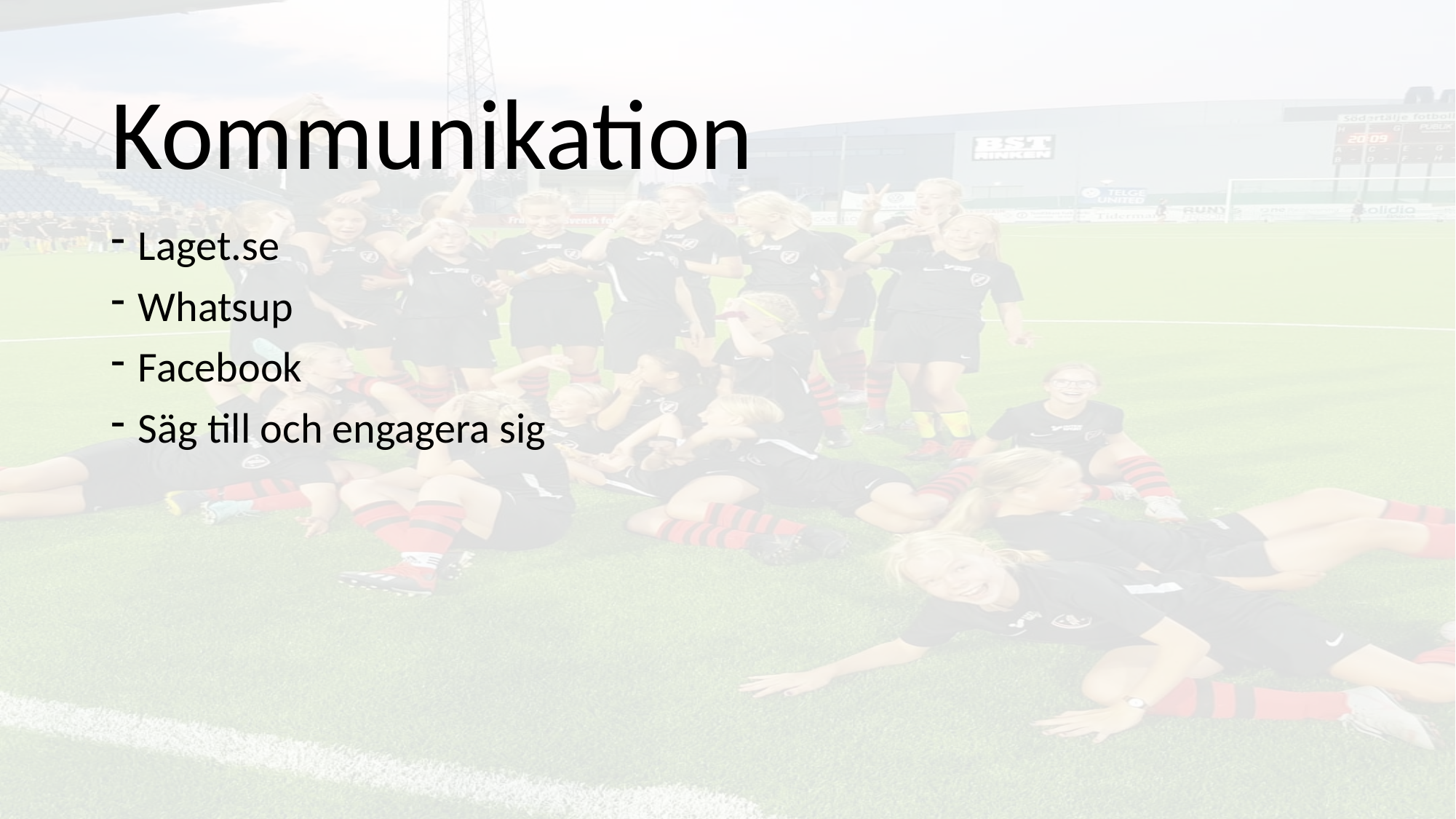

# Kommunikation
Laget.se
Whatsup
Facebook
Säg till och engagera sig